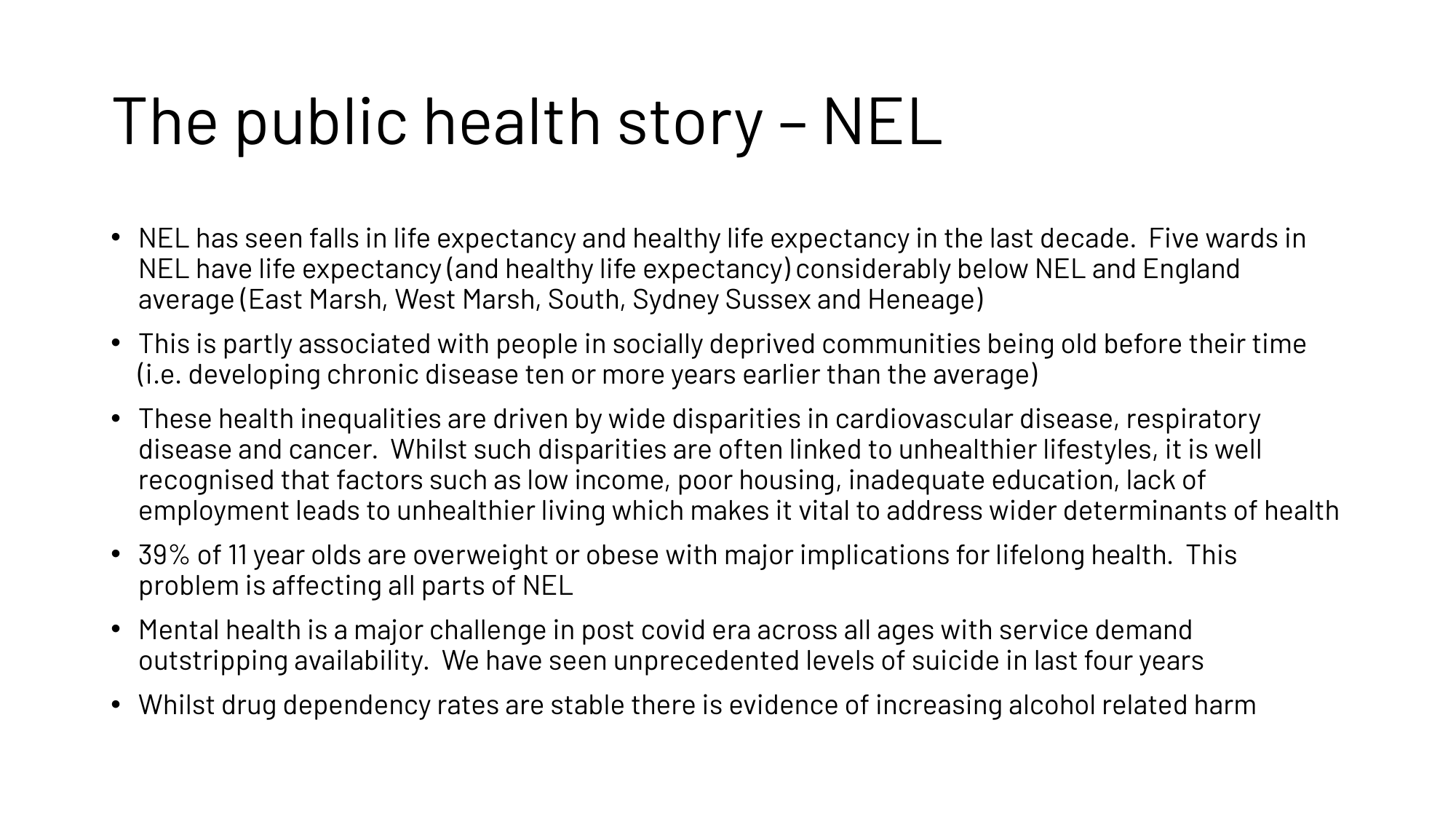

# The public health story – NEL
NEL has seen falls in life expectancy and healthy life expectancy in the last decade.  Five wards in NEL have life expectancy (and healthy life expectancy) considerably below NEL and England average (East Marsh, West Marsh, South, Sydney Sussex and Heneage)
This is partly associated with people in socially deprived communities being old before their time (i.e. developing chronic disease ten or more years earlier than the average)
These health inequalities are driven by wide disparities in cardiovascular disease, respiratory disease and cancer.  Whilst such disparities are often linked to unhealthier lifestyles, it is well recognised that factors such as low income, poor housing, inadequate education, lack of employment leads to unhealthier living which makes it vital to address wider determinants of health
39% of 11 year olds are overweight or obese with major implications for lifelong health.  This problem is affecting all parts of NEL
Mental health is a major challenge in post covid era across all ages with service demand outstripping availability.  We have seen unprecedented levels of suicide in last four years
Whilst drug dependency rates are stable there is evidence of increasing alcohol related harm